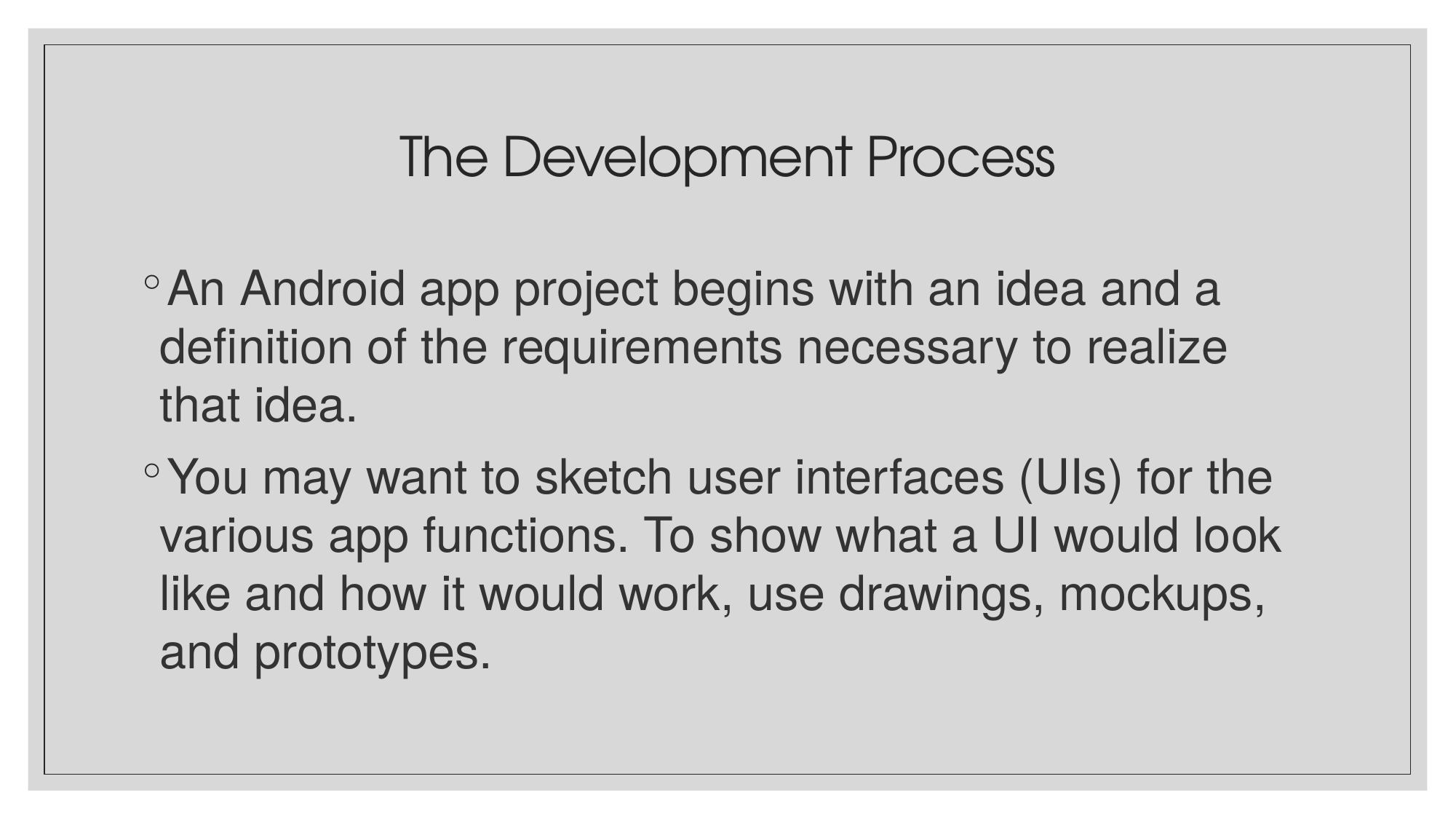

# The Development Process
An Android app project begins with an idea and a definition of the requirements necessary to realize that idea.
You may want to sketch user interfaces (UIs) for the various app functions. To show what a UI would look like and how it would work, use drawings, mockups, and prototypes.